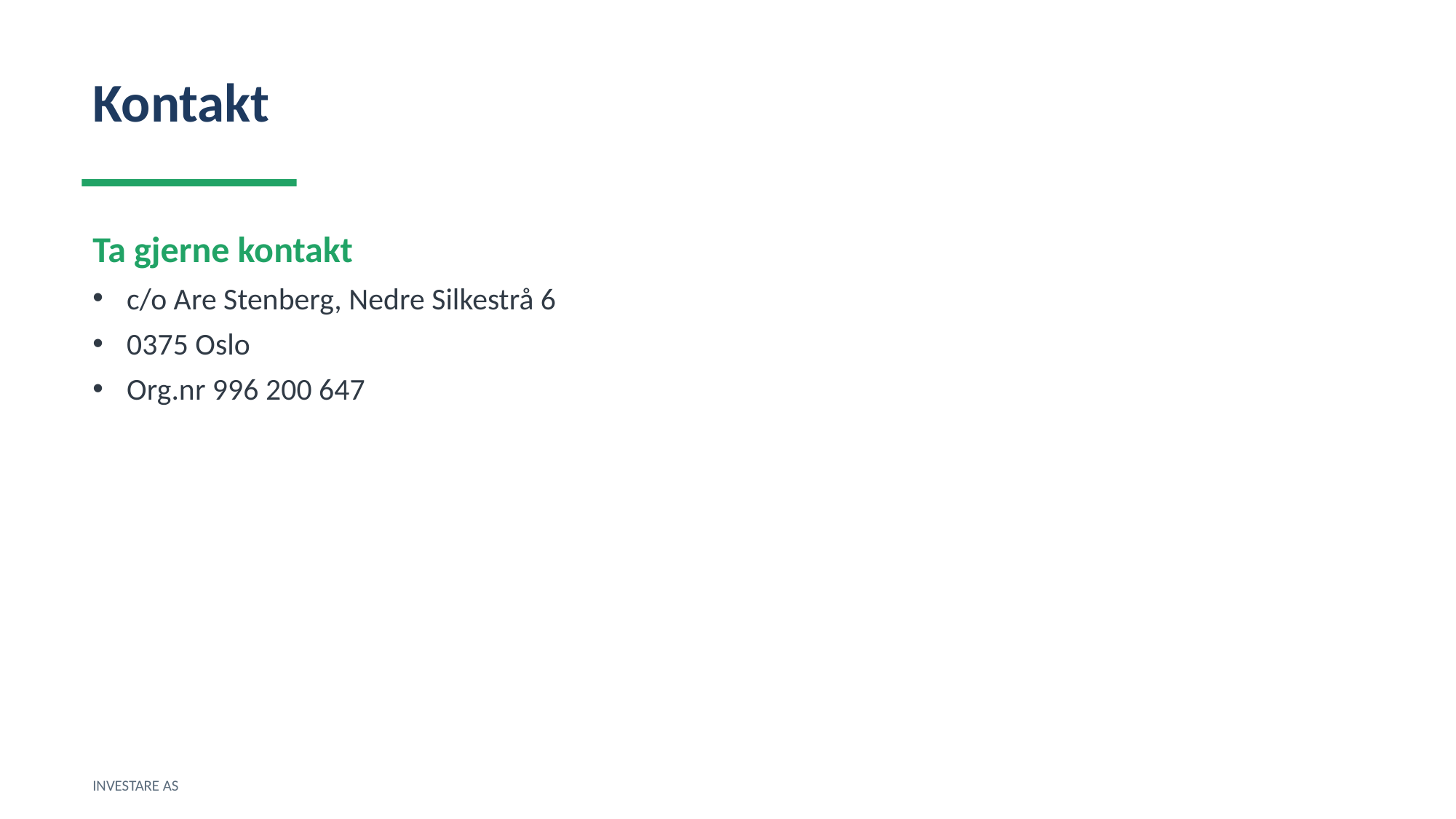

Kontakt

Ta gjerne kontakt
c/o Are Stenberg, Nedre Silkestrå 6
0375 Oslo
Org.nr 996 200 647
INVESTARE AS